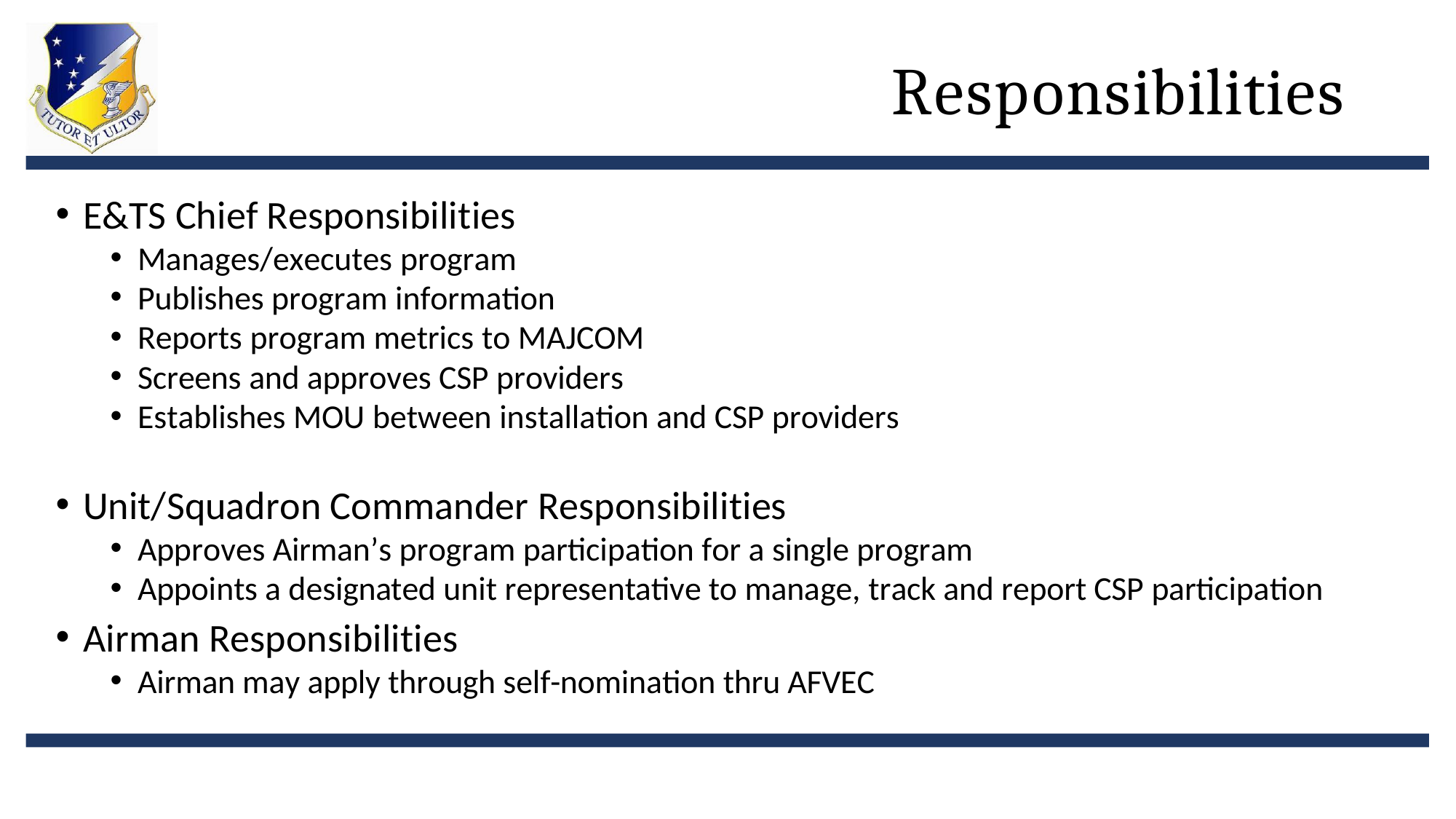

# Responsibilities

E&TS Chief Responsibilities
Manages/executes program
Publishes program information
Reports program metrics to MAJCOM
Screens and approves CSP providers
Establishes MOU between installation and CSP providers

Unit/Squadron Commander Responsibilities
Approves Airman’s program participation for a single program
Appoints a designated unit representative to manage, track and report CSP participation
Airman Responsibilities
Airman may apply through self-nomination thru AFVEC